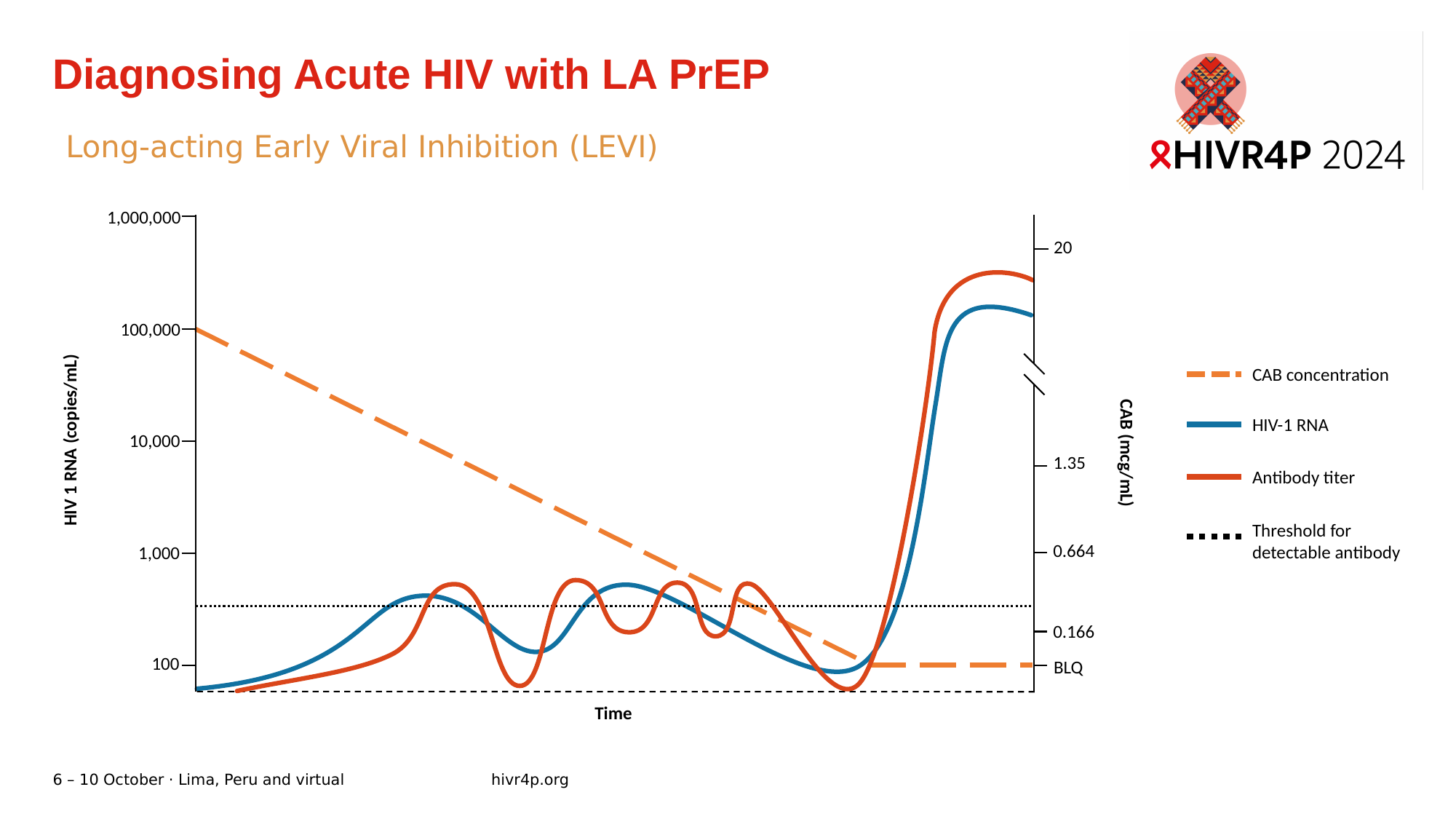

# Diagnosing Acute HIV with LA PrEP
Long-acting Early Viral Inhibition (LEVI)
1,000,000
20

100,000

10,000
HIV 1 RNA (copies/mL)
CAB (mcg/mL)
1.35
0.664
1,000
0.166
100
BLQ
Time

CAB concentration
HIV-1 RNA
Antibody titer
Threshold for detectable antibody